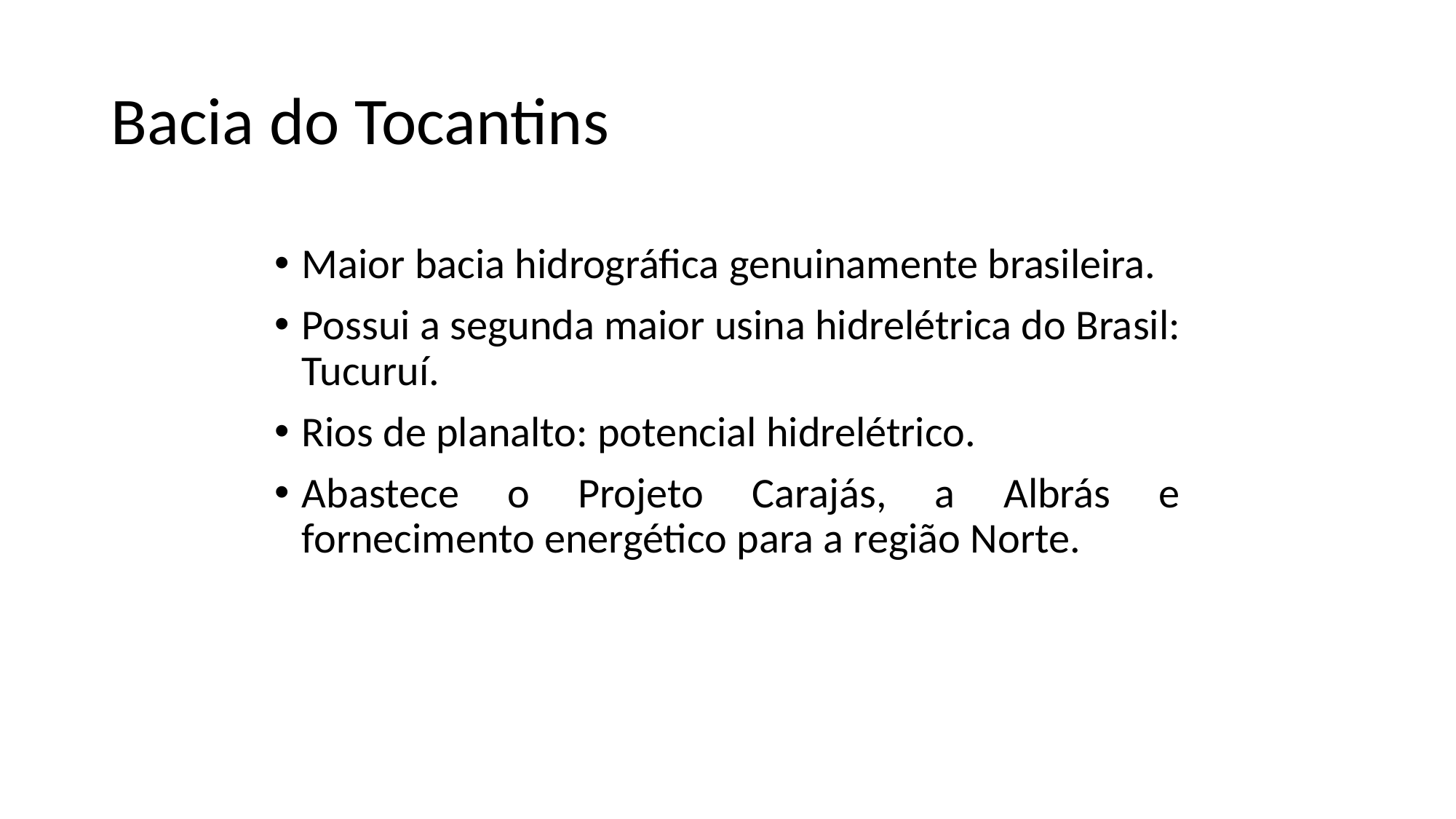

Bacia do Tocantins
Maior bacia hidrográfica genuinamente brasileira.
Possui a segunda maior usina hidrelétrica do Brasil: Tucuruí.
Rios de planalto: potencial hidrelétrico.
Abastece o Projeto Carajás, a Albrás e fornecimento energético para a região Norte.